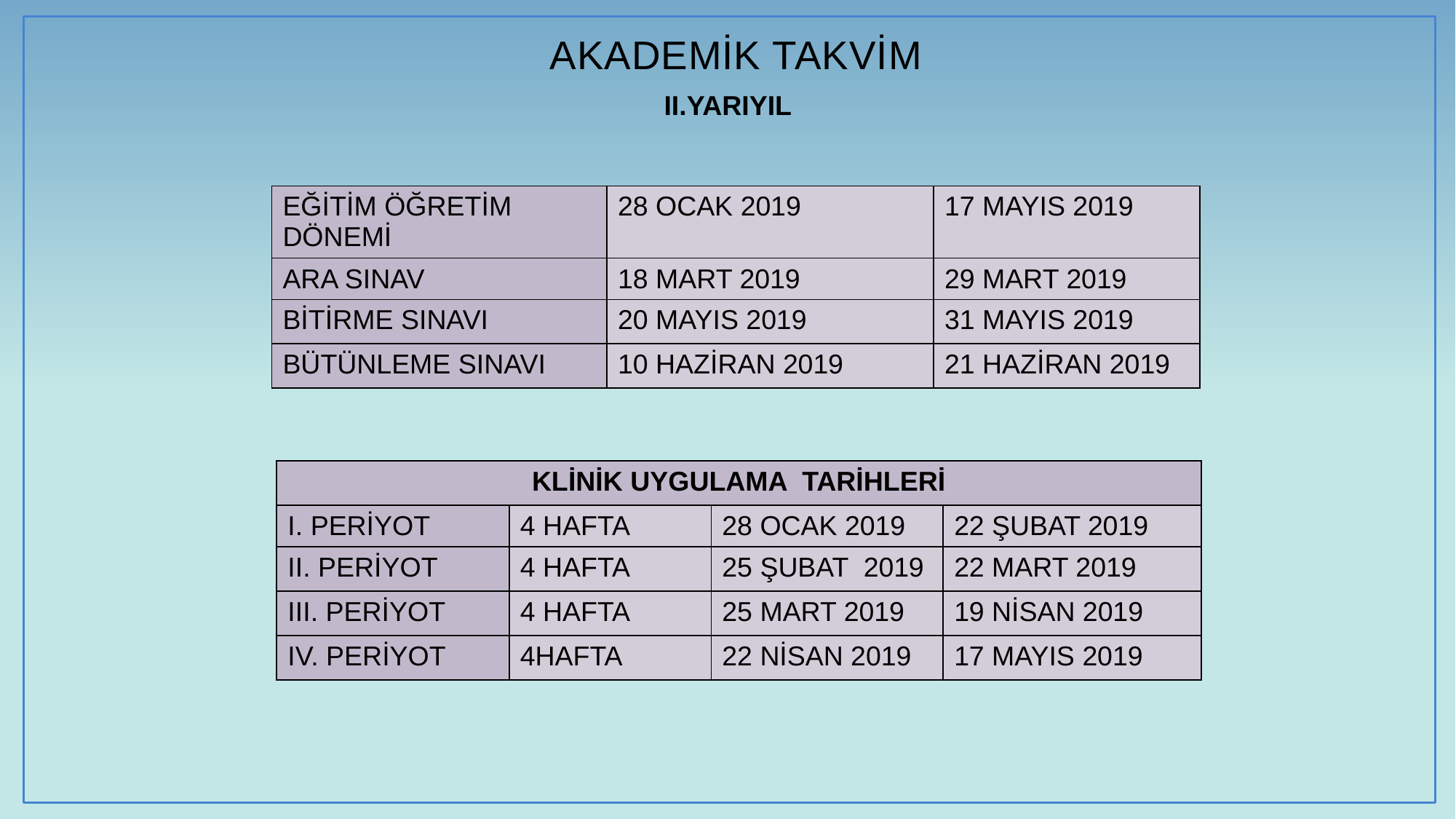

# AKADEMİK TAKVİM
II.YARIYIL
| EĞİTİM ÖĞRETİM DÖNEMİ | 28 OCAK 2019 | 17 MAYIS 2019 |
| --- | --- | --- |
| ARA SINAV | 18 MART 2019 | 29 MART 2019 |
| BİTİRME SINAVI | 20 MAYIS 2019 | 31 MAYIS 2019 |
| BÜTÜNLEME SINAVI | 10 HAZİRAN 2019 | 21 HAZİRAN 2019 |
| KLİNİK UYGULAMA TARİHLERİ |  |  |  |
| --- | --- | --- | --- |
| I. PERİYOT | 4 HAFTA | 28 OCAK 2019 | 22 ŞUBAT 2019 |
| II. PERİYOT | 4 HAFTA | 25 ŞUBAT 2019 | 22 MART 2019 |
| III. PERİYOT | 4 HAFTA | 25 MART 2019 | 19 NİSAN 2019 |
| IV. PERİYOT | 4HAFTA | 22 NİSAN 2019 | 17 MAYIS 2019 |